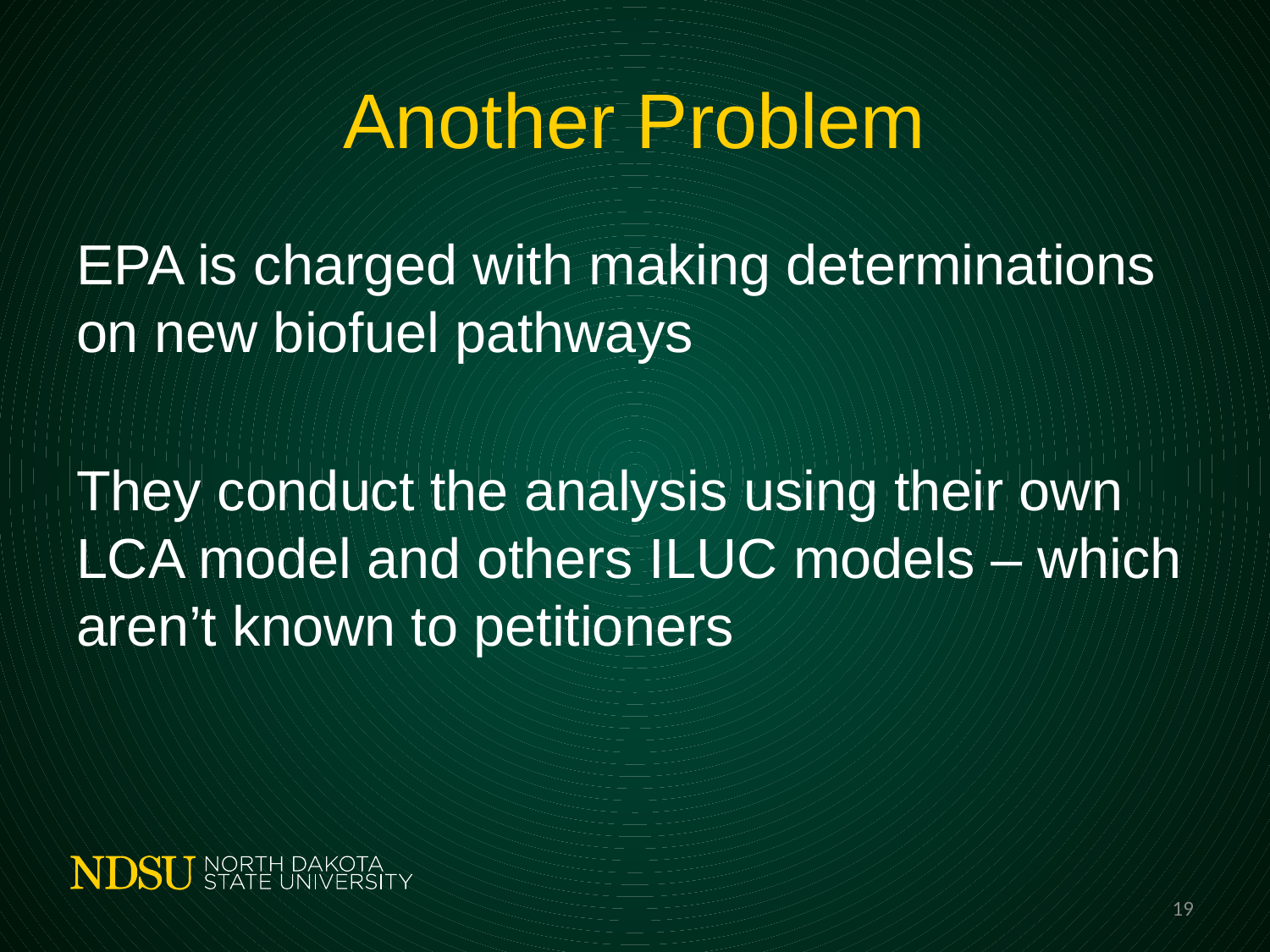

# Another Problem
EPA is charged with making determinations on new biofuel pathways

They conduct the analysis using their own LCA model and others ILUC models – which aren’t known to petitioners

19